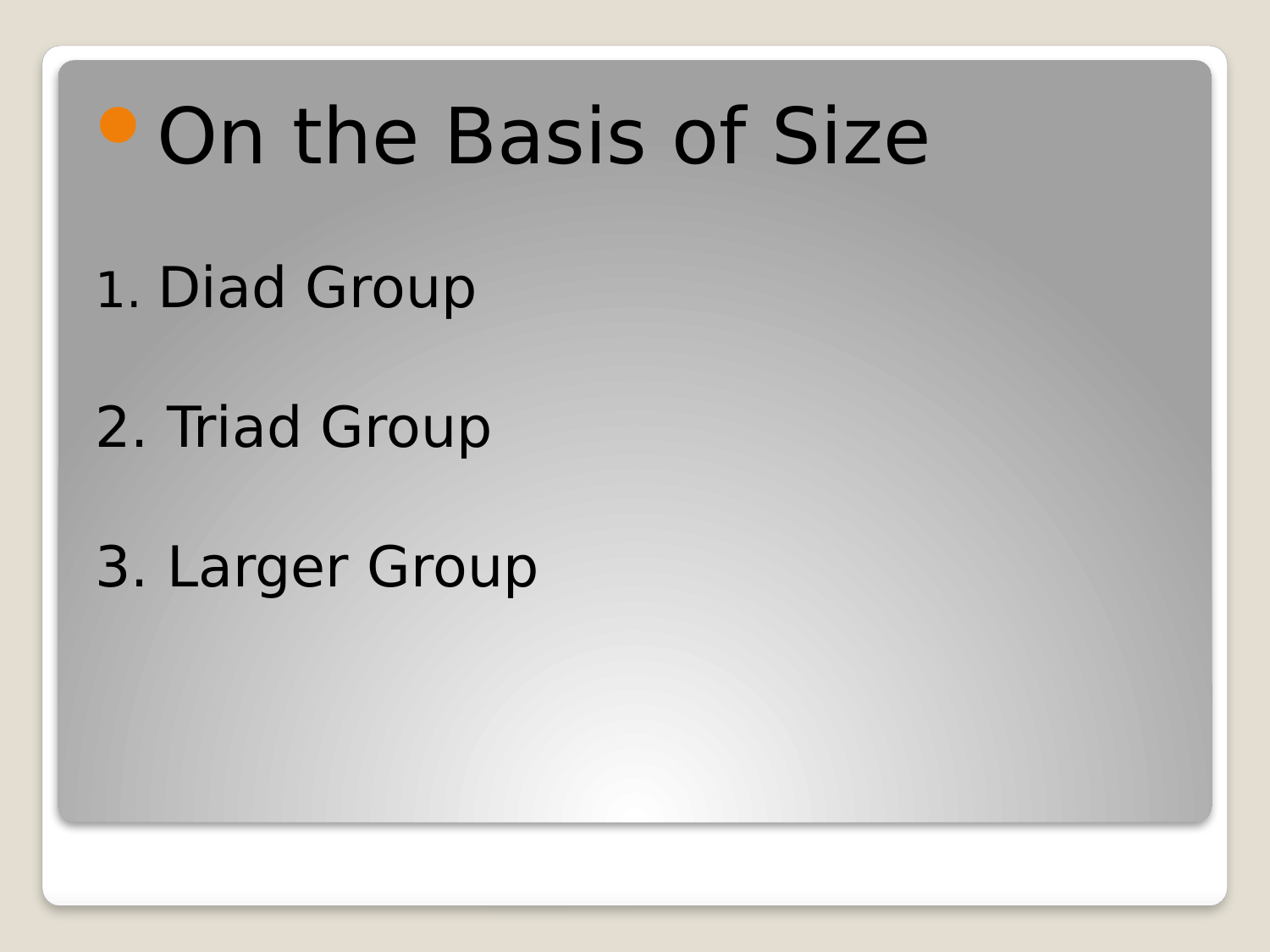

On the Basis of Size
1. Diad Group
2. Triad Group
3. Larger Group